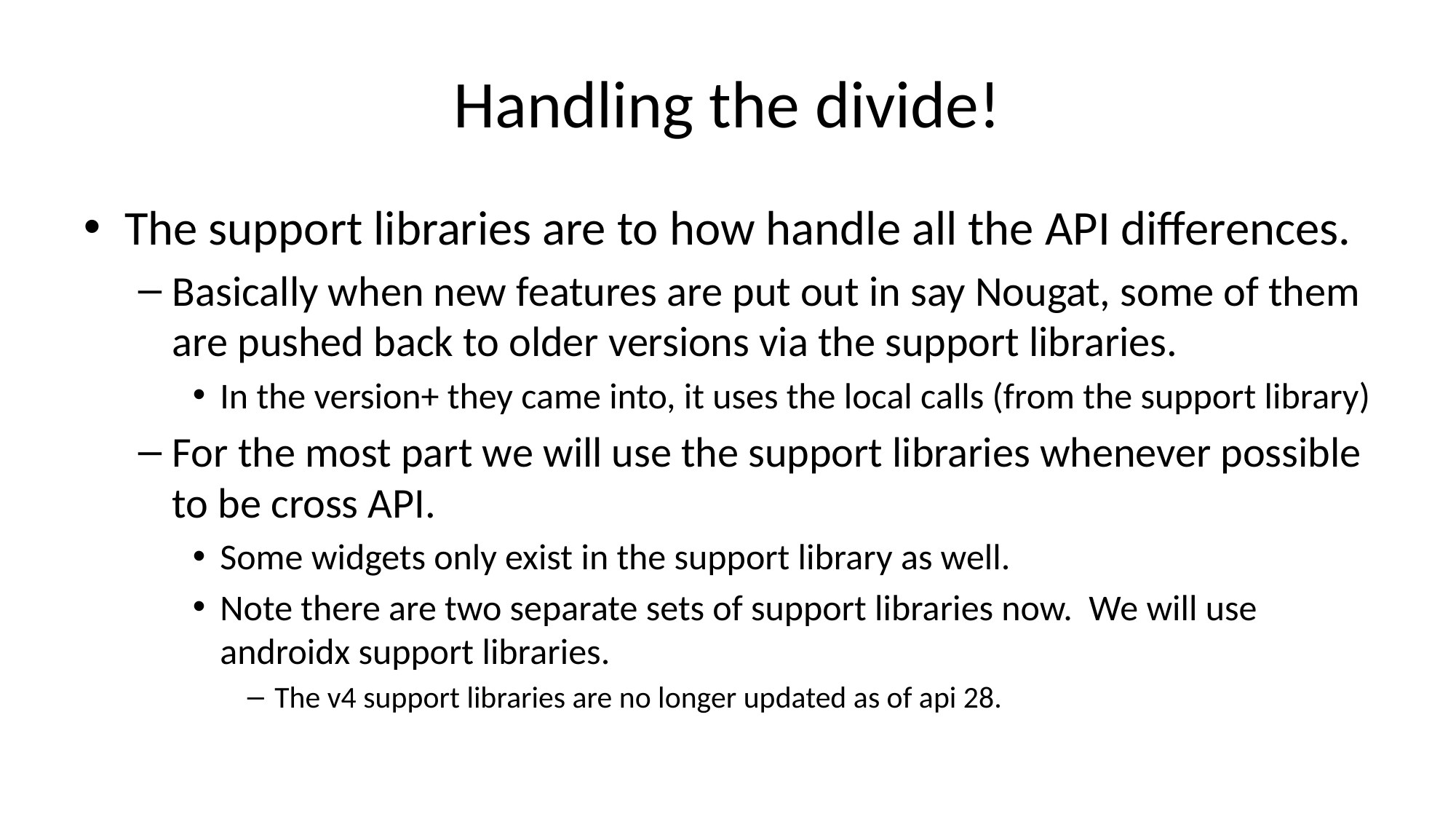

# Handling the divide!
The support libraries are to how handle all the API differences.
Basically when new features are put out in say Nougat, some of them are pushed back to older versions via the support libraries.
In the version+ they came into, it uses the local calls (from the support library)
For the most part we will use the support libraries whenever possible to be cross API.
Some widgets only exist in the support library as well.
Note there are two separate sets of support libraries now.  We will use androidx support libraries.
The v4 support libraries are no longer updated as of api 28.